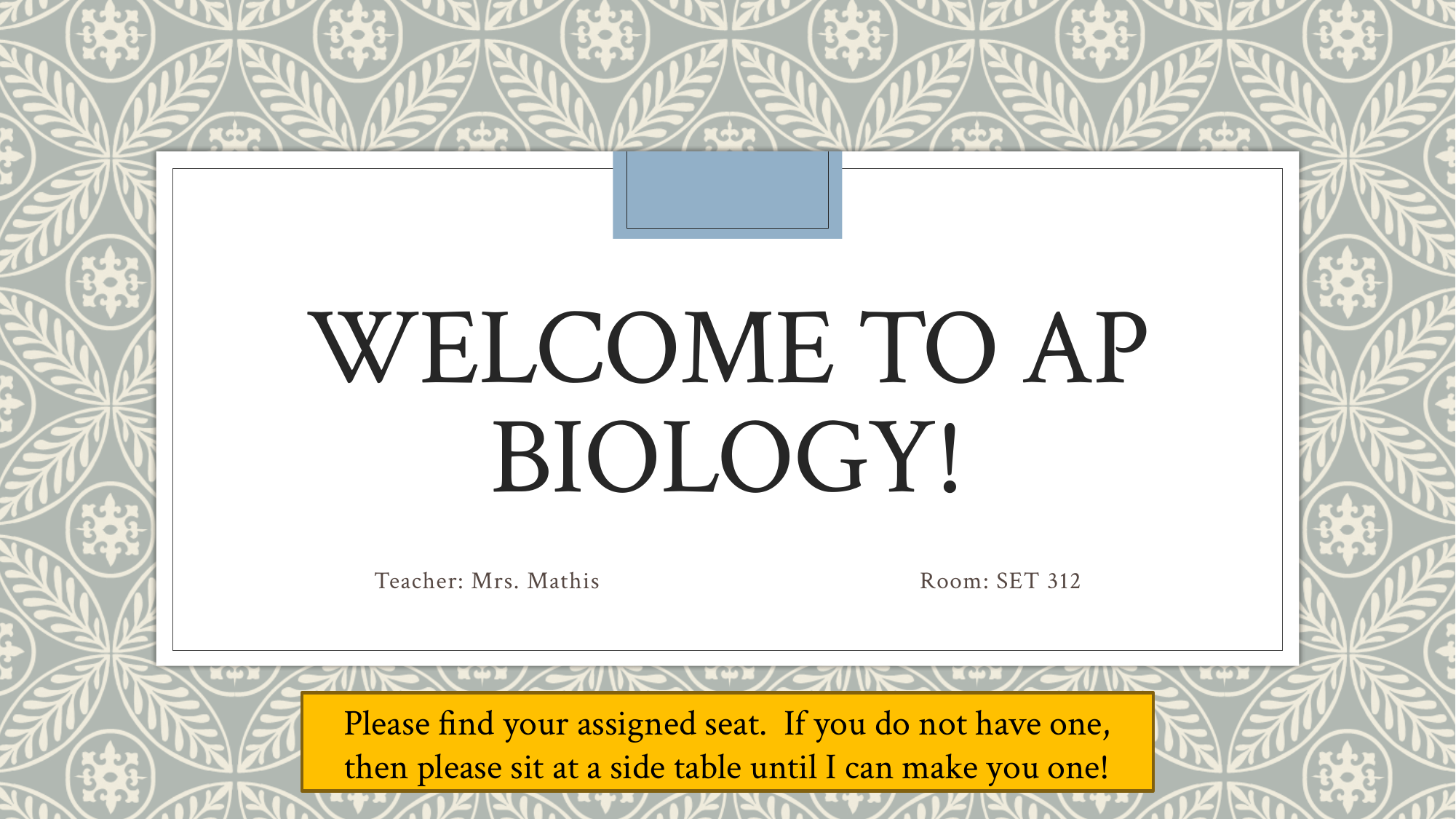

# Welcome to AP biology!
Teacher: Mrs. Mathis			Room: SET 312
Please find your assigned seat.  If you do not have one, then please sit at a side table until I can make you one!